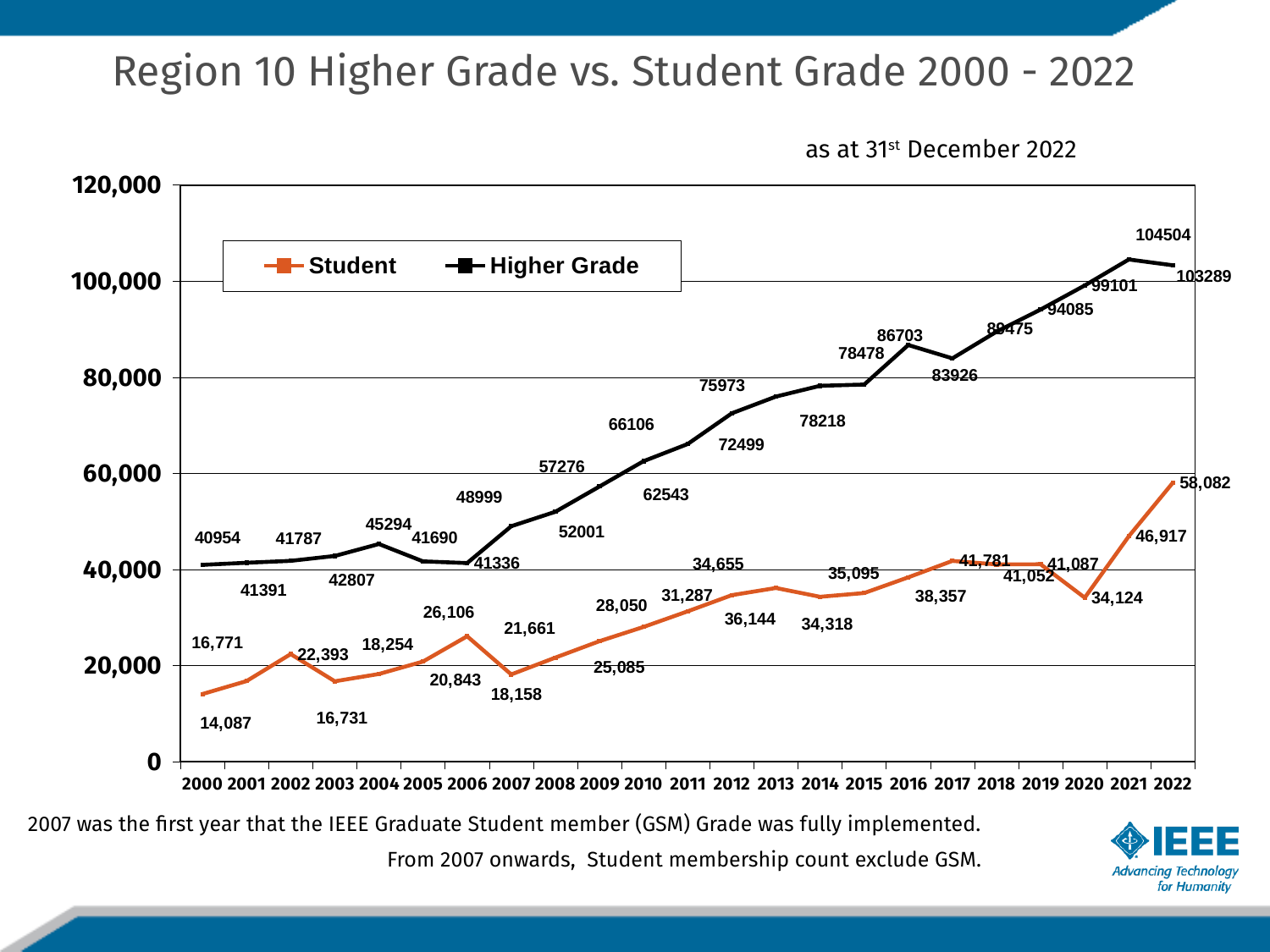

Region 10 Higher Grade vs. Student Grade 2000 - 2022
as at 31st December 2022

### Chart

| Category | Student | Higher Grade |
|---|---|---|
| 2000 | 14087.0 | 40954.0 |
| 2001 | 16771.0 | 41391.0 |
| 2002 | 22393.0 | 41787.0 |
| 2003 | 16731.0 | 42807.0 |
| 2004 | 18254.0 | 45294.0 |
| 2005 | 20843.0 | 41690.0 |
| 2006 | 26106.0 | 41336.0 |
| 2007 | 18158.0 | 48999.0 |
| 2008 | 21661.0 | 52001.0 |
| 2009 | 25085.0 | 57276.0 |
| 2010 | 28050.0 | 62543.0 |
| 2011 | 31287.0 | 66106.0 |
| 2012 | 34655.0 | 72499.0 |
| 2013 | 36144.0 | 75973.0 |
| 2014 | 34318.0 | 78218.0 |
| 2015 | 35095.0 | 78478.0 |
| 2016 | 38357.0 | 86703.0 |
| 2017 | 41781.0 | 83926.0 |
| 2018 | 41052.0 | 89475.0 |
| 2019 | 41087.0 | 94085.0 |
| 2020 | 34124.0 | 99101.0 |
| 2021 | 46917.0 | 104504.0 |
| 2022 | 58082.0 | 103289.0 |
2007 was the first year that the IEEE Graduate Student member (GSM) Grade was fully implemented.
From 2007 onwards,  Student membership count exclude GSM.